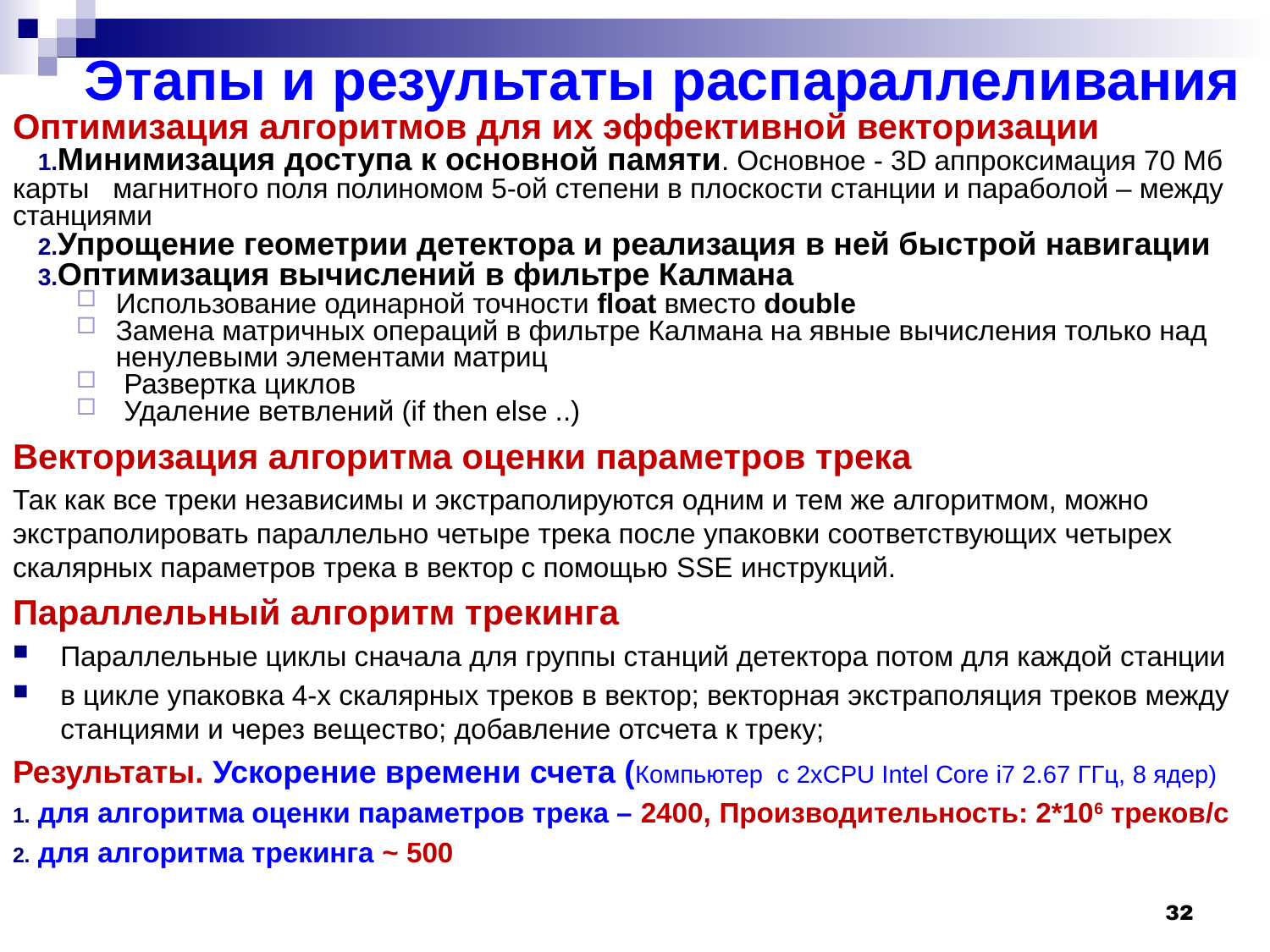

# Этапы и результаты распараллеливания
Оптимизация алгоритмов для их эффективной векторизации
Минимизация доступа к основной памяти. Основное - 3D аппроксимация 70 Мб карты   магнитного поля полиномом 5-ой степени в плоскости станции и параболой – между станциями
Упрощение геометрии детектора и реализация в ней быстрой навигации
Оптимизация вычислений в фильтре Калмана
Использование одинарной точности float вместо double
Замена матричных операций в фильтре Калмана на явные вычисления только над   ненулевыми элементами матриц
 Развертка циклов
 Удаление ветвлений (if then else ..)
Векторизация алгоритма оценки параметров трека
Так как все треки независимы и экстраполируются одним и тем же алгоритмом, можно экстраполировать параллельно четыре трека после упаковки соответствующих четырех скалярных параметров трека в вектор с помощью SSE инструкций.
Параллельный алгоритм трекинга
Параллельные циклы сначала для группы станций детектора потом для каждой станции
в цикле упаковка 4-х скалярных треков в вектор; векторная экстраполяция треков между станциями и через вещество; добавление отсчета к треку;
Результаты. Ускорение времени счета (Компьютер  с 2xCPU Intel Core i7 2.67 ГГц, 8 ядер)
для алгоритма оценки параметров трека – 2400, Производительность: 2*106 треков/с
для алгоритма трекинга ~ 500

32